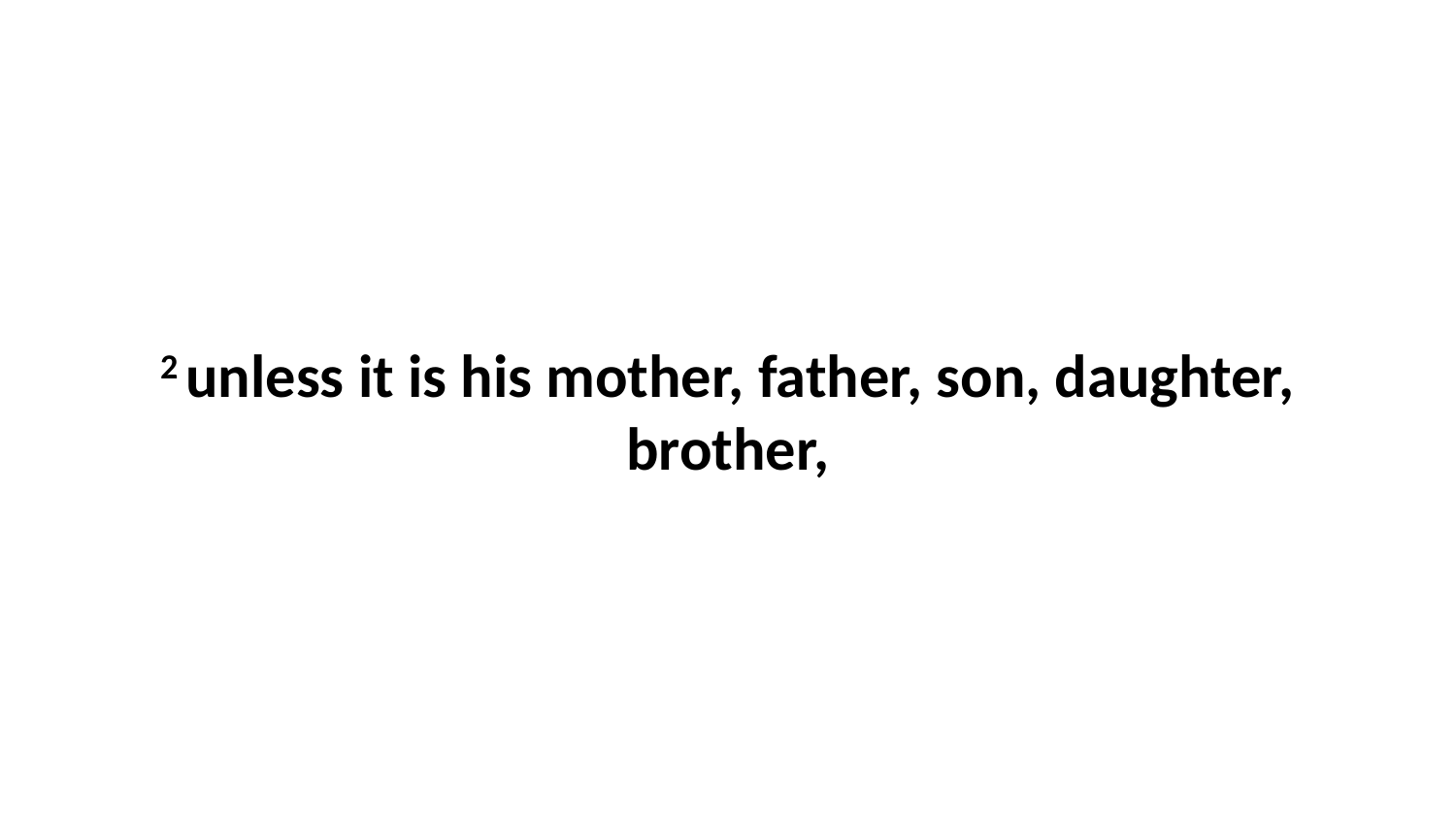

2 unless it is his mother, father, son, daughter, brother,